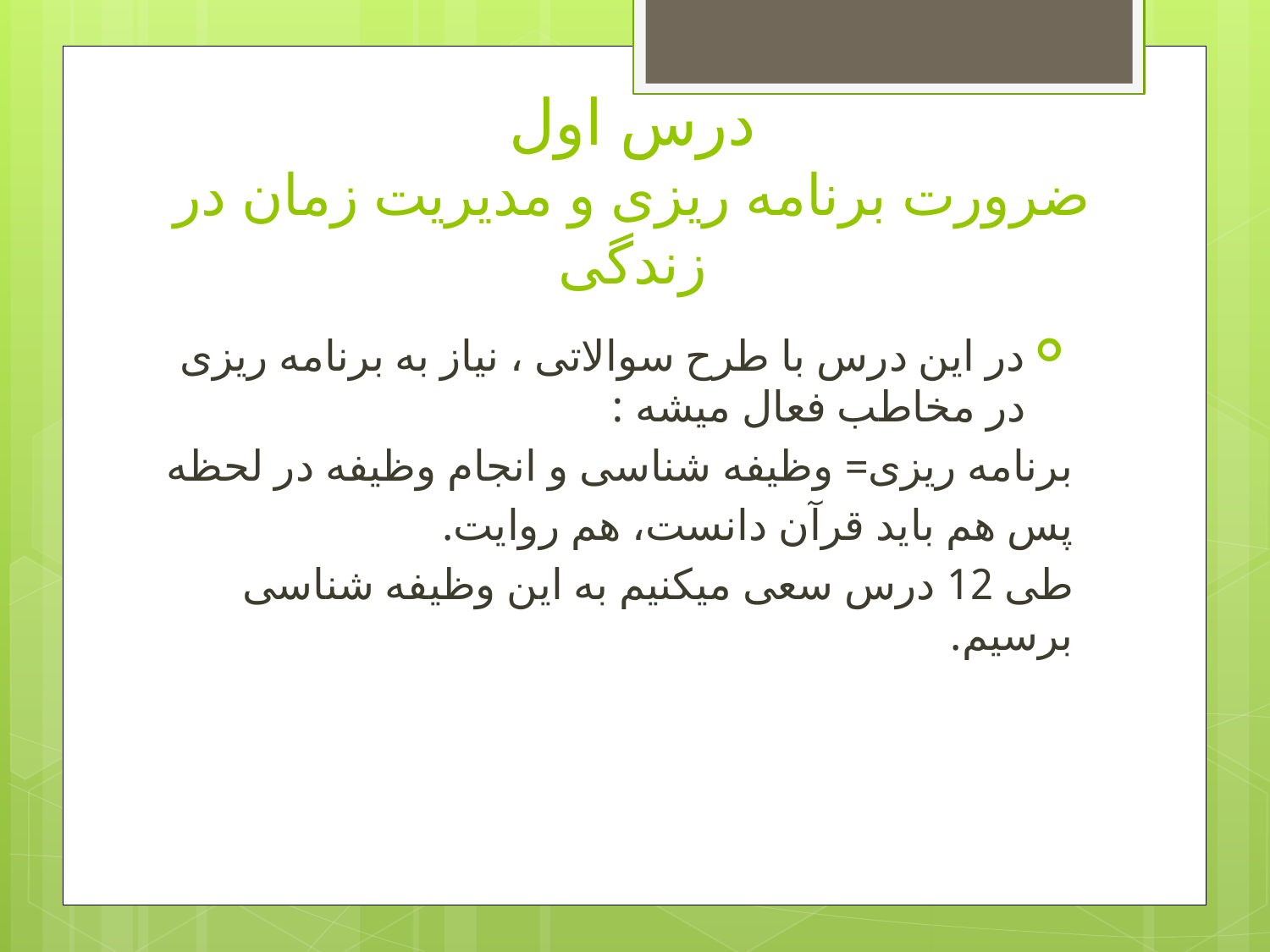

# درس اول ضرورت برنامه ریزی و مدیریت زمان در زندگی
در این درس با طرح سوالاتی ، نیاز به برنامه ریزی در مخاطب فعال میشه :
برنامه ریزی= وظیفه شناسی و انجام وظیفه در لحظه
پس هم باید قرآن دانست، هم روایت.
طی 12 درس سعی میکنیم به این وظیفه شناسی برسیم.